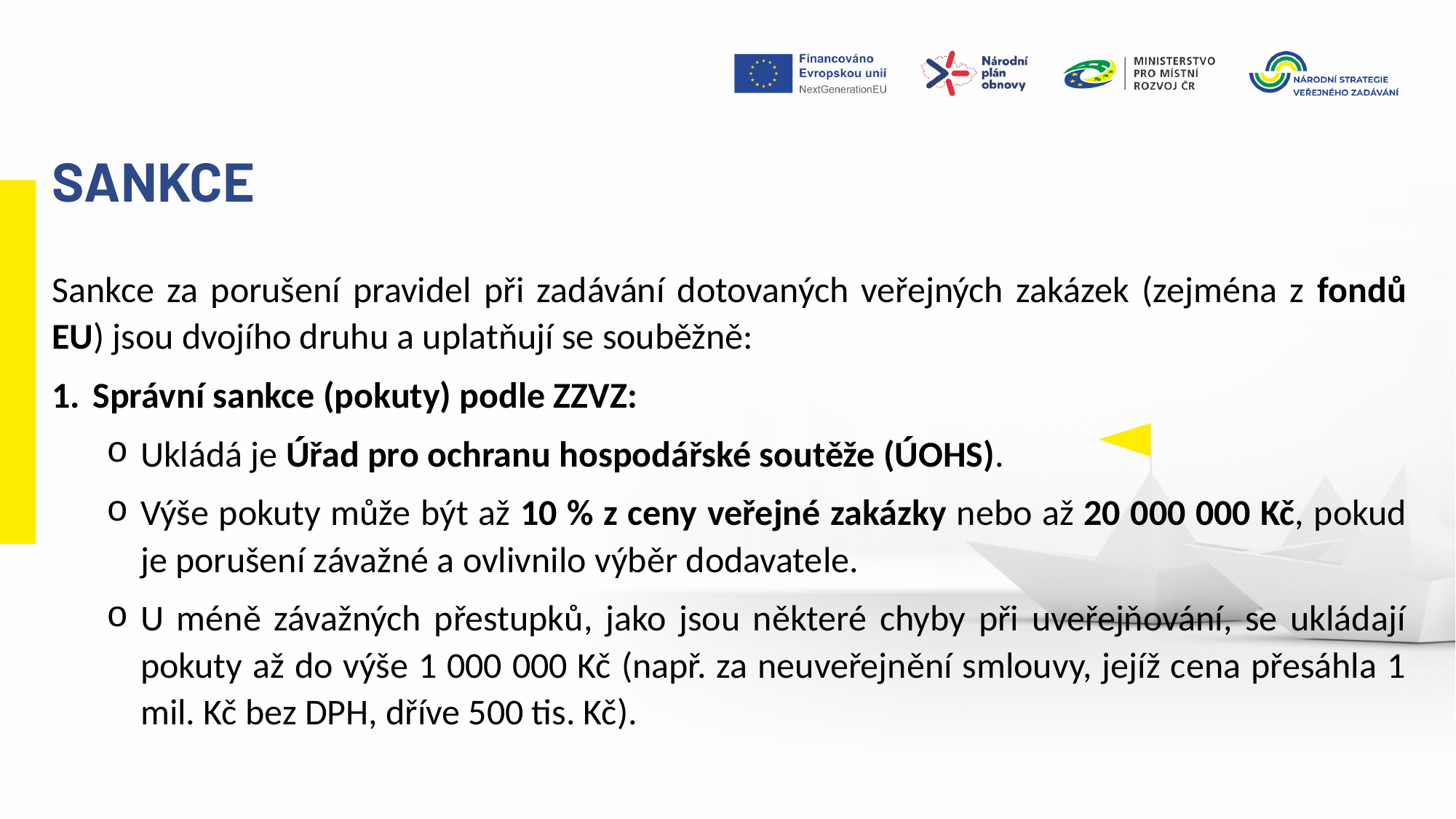

sankce
Sankce za porušení pravidel při zadávání dotovaných veřejných zakázek (zejména z fondů EU) jsou dvojího druhu a uplatňují se souběžně:
Správní sankce (pokuty) podle ZZVZ:
Ukládá je Úřad pro ochranu hospodářské soutěže (ÚOHS).
Výše pokuty může být až 10 % z ceny veřejné zakázky nebo až 20 000 000 Kč, pokud je porušení závažné a ovlivnilo výběr dodavatele.
U méně závažných přestupků, jako jsou některé chyby při uveřejňování, se ukládají pokuty až do výše 1 000 000 Kč (např. za neuveřejnění smlouvy, jejíž cena přesáhla 1 mil. Kč bez DPH, dříve 500 tis. Kč).